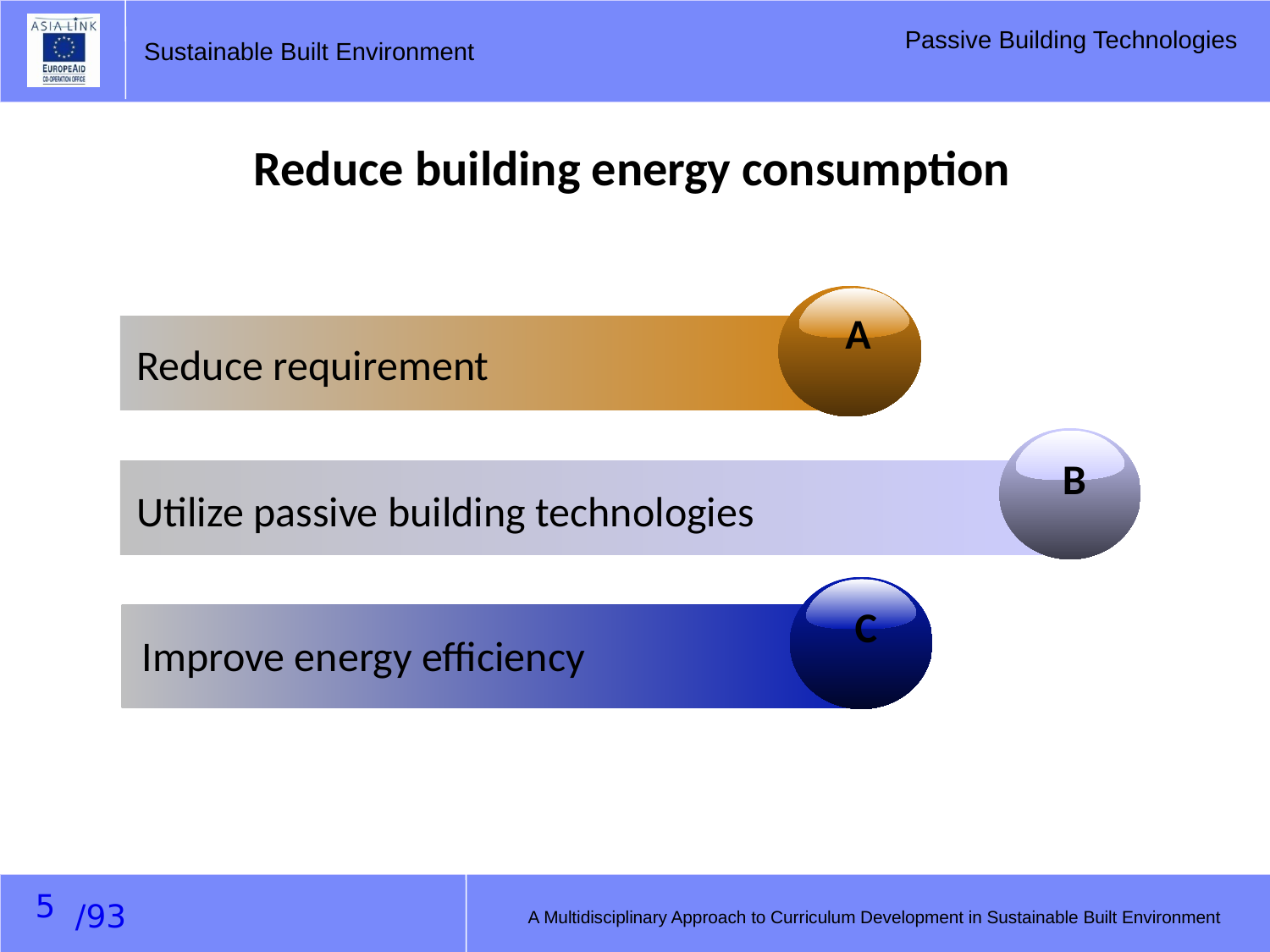

Reduce building energy consumption

A

Reduce requirement

B

Utilize passive building technologies

C

Improve energy efficiency
5
A Multidisciplinary Approach to Curriculum Development in Sustainable Built Environment